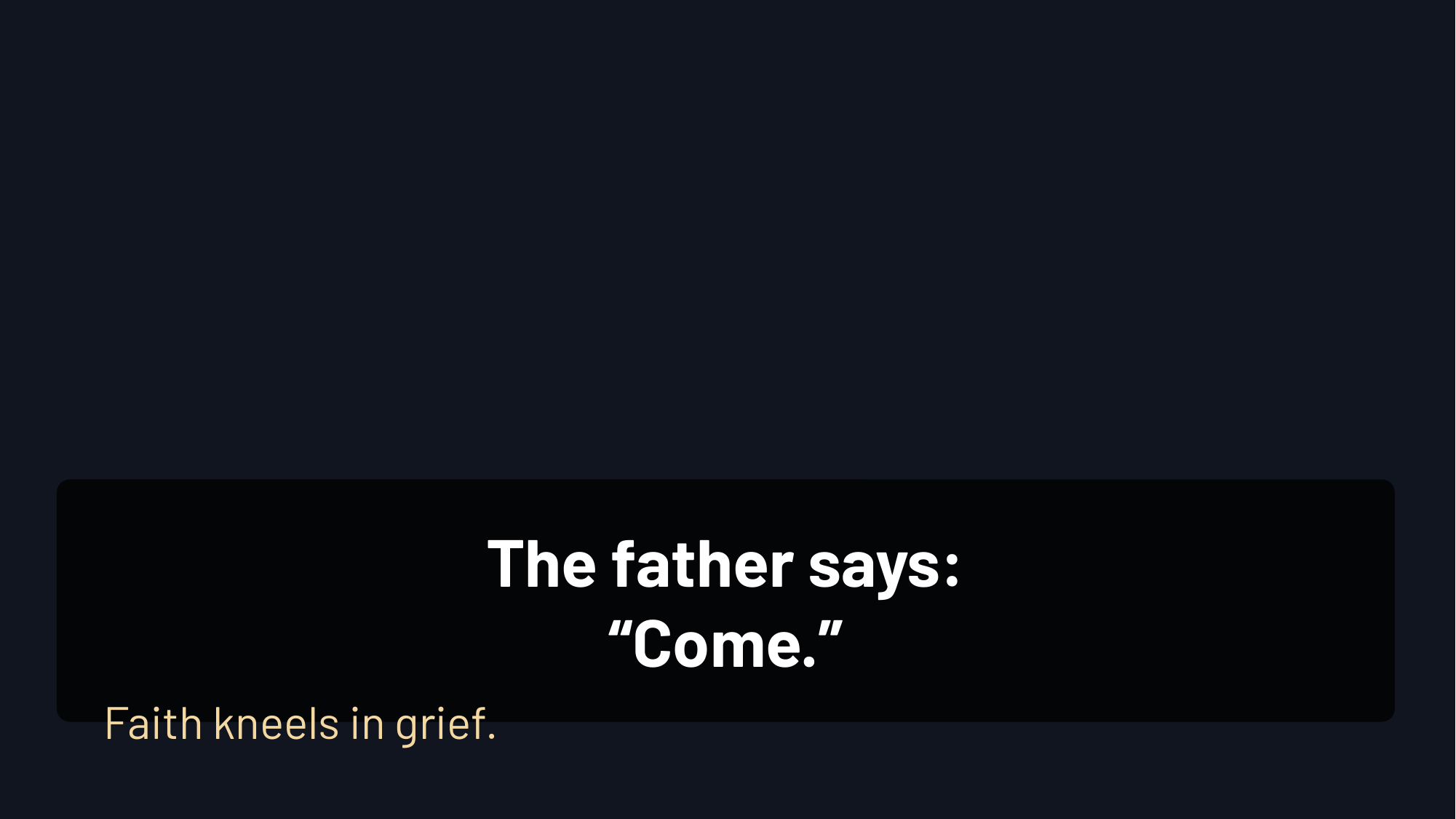

The father says:
“Come.”
Faith kneels in grief.